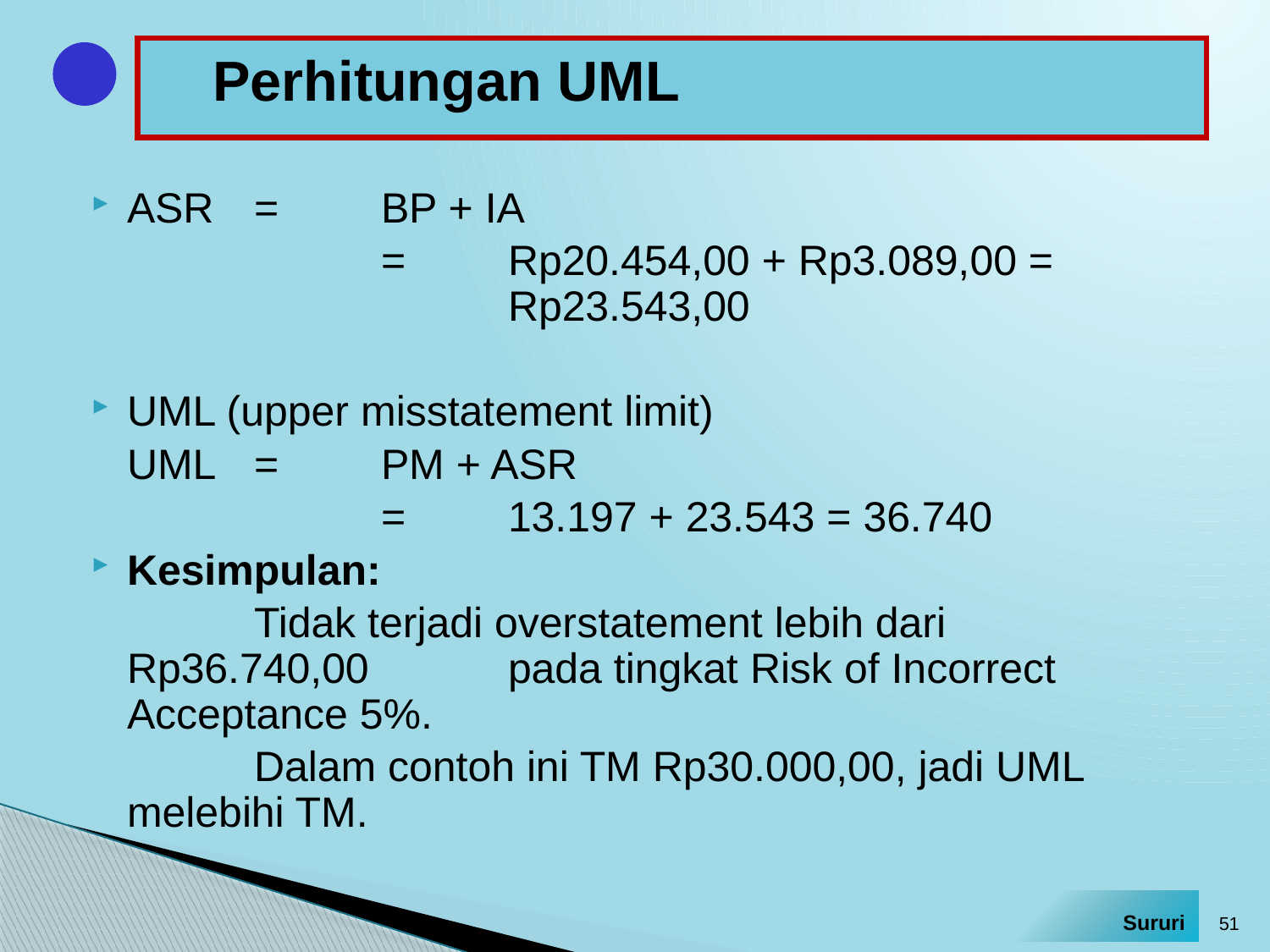

# Perhitungan UML
ASR	=	BP + IA
			=	Rp20.454,00 + Rp3.089,00 = 				Rp23.543,00

UML (upper misstatement limit)
	UML	=	PM + ASR
			=	13.197 + 23.543 = 36.740
Kesimpulan:
		Tidak terjadi overstatement lebih dari Rp36.740,00 	pada tingkat Risk of Incorrect Acceptance 5%.
		Dalam contoh ini TM Rp30.000,00, jadi UML 	melebihi TM.
51
Sururi